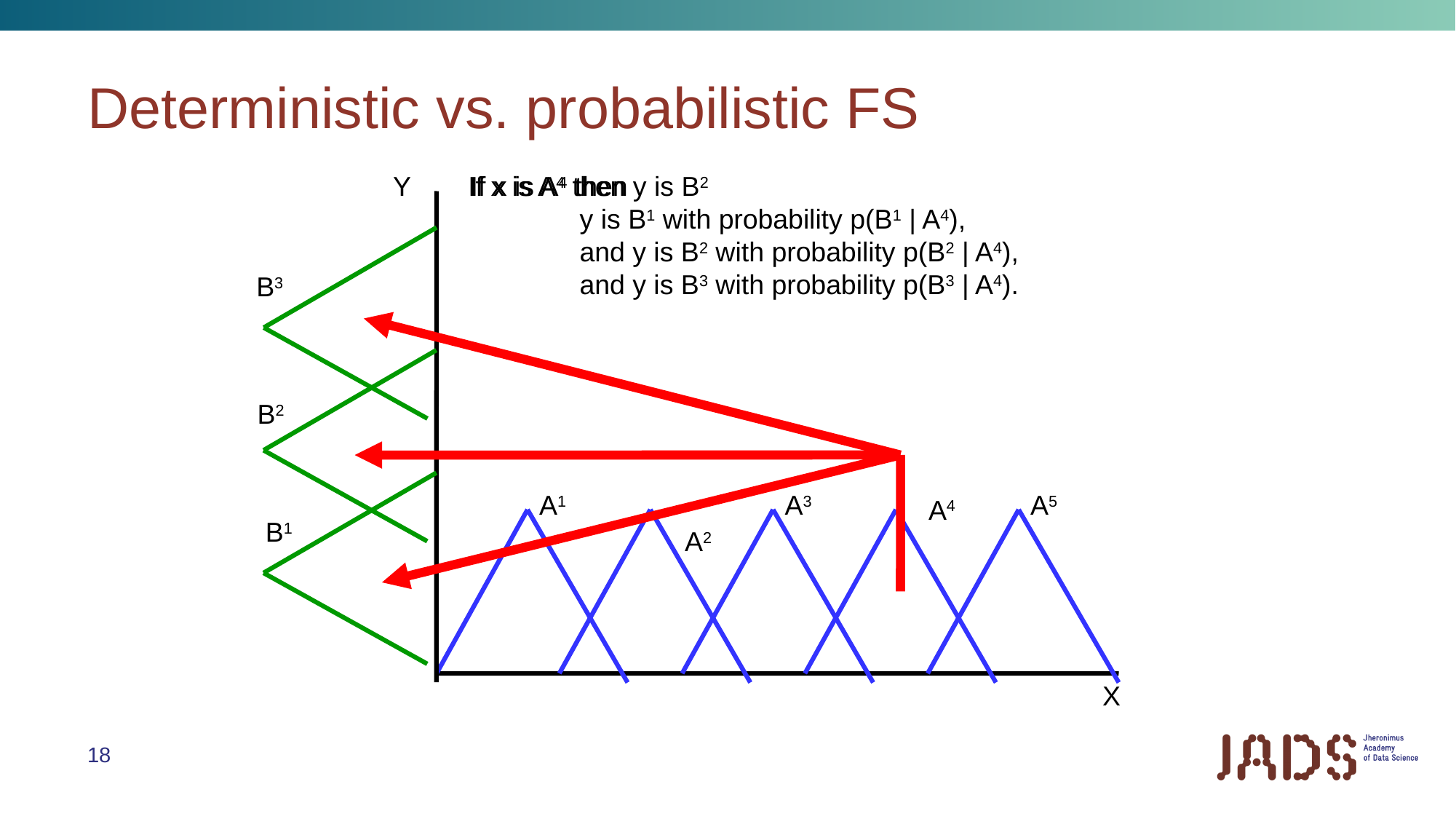

# Deterministic vs. probabilistic FS
Y
If x is A4 then y is B2
If x is A4 then
	y is B1 with probability p(B1 | A4),
	and y is B2 with probability p(B2 | A4),
	and y is B3 with probability p(B3 | A4).

B3

B2

A1
A3
A5
A4
B1

A2
X
18